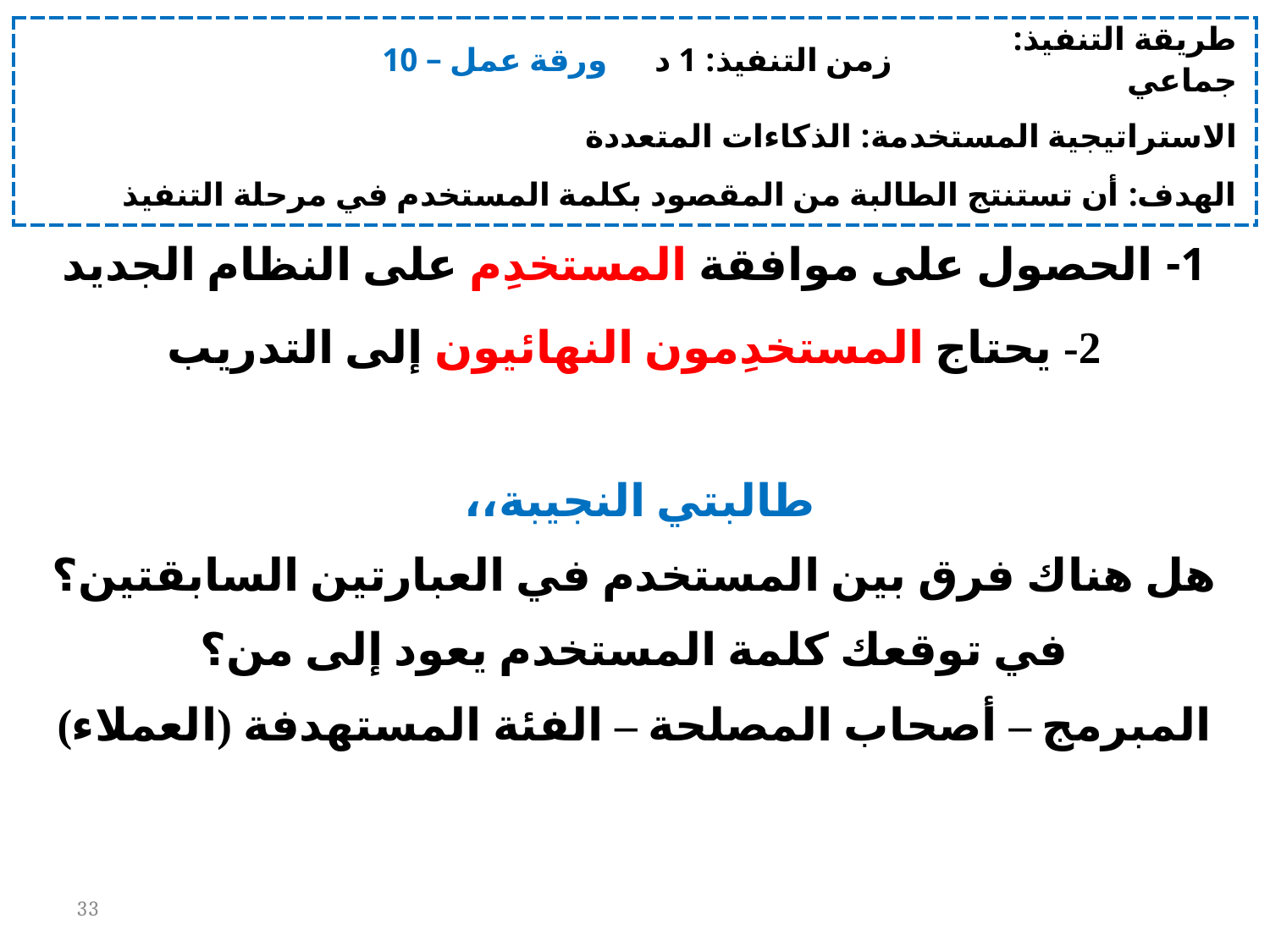

| ورقة عمل – 10 | زمن التنفيذ: 1 د | طريقة التنفيذ: جماعي |
| --- | --- | --- |
| الاستراتيجية المستخدمة: الذكاءات المتعددة |  |  |
| الهدف: أن تستنتج الطالبة من المقصود بكلمة المستخدم في مرحلة التنفيذ |  |  |
1- الحصول على موافقة المستخدِم على النظام الجديد
2- يحتاج المستخدِمون النهائيون إلى التدريب

طالبتي النجيبة،،
هل هناك فرق بين المستخدم في العبارتين السابقتين؟
في توقعك كلمة المستخدم يعود إلى من؟
المبرمج – أصحاب المصلحة – الفئة المستهدفة (العملاء)
33